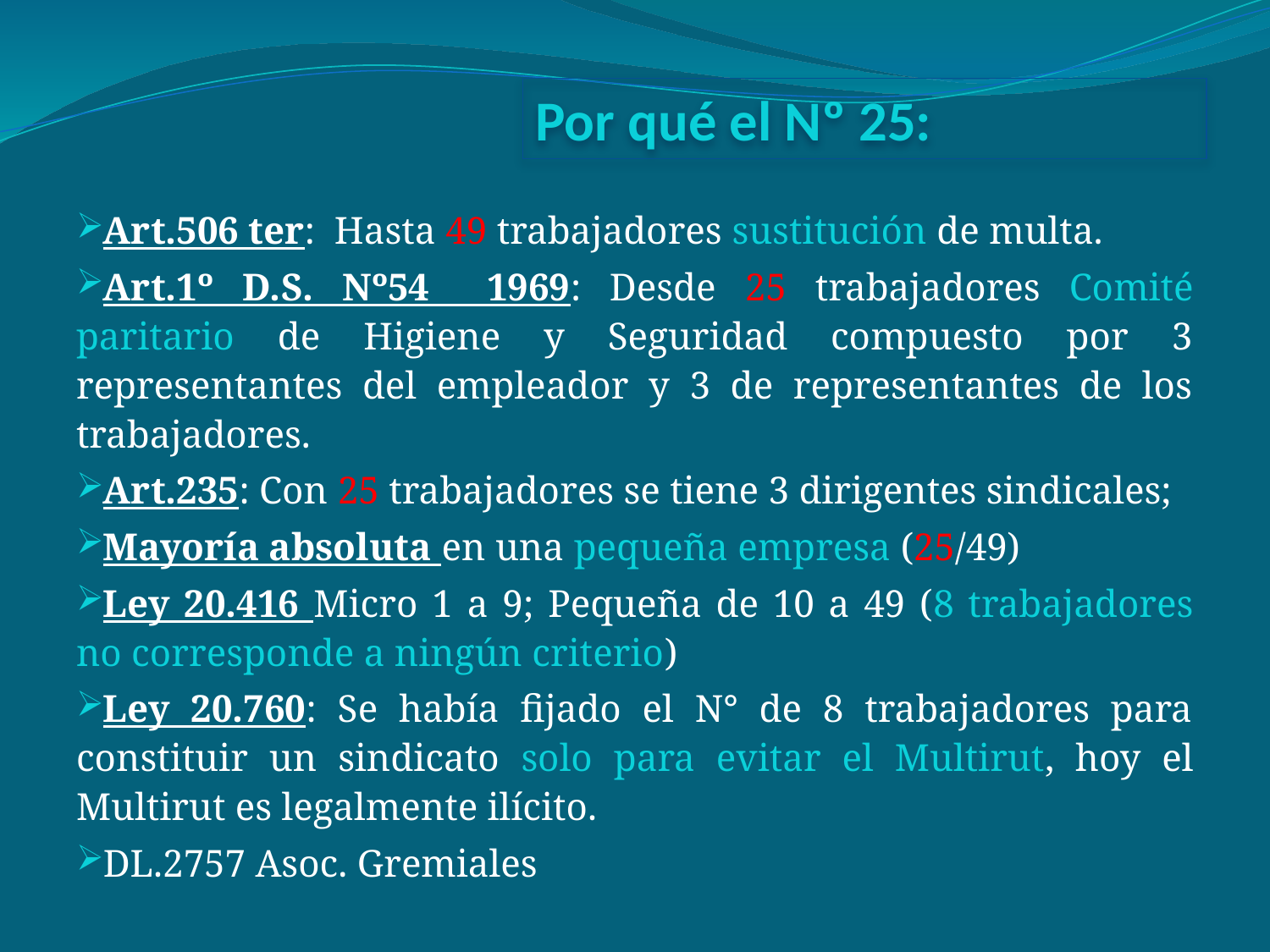

Por qué el Nº 25:

Art.506 ter:  Hasta 49 trabajadores sustitución de multa.
Art.1º D.S. Nº54  1969: Desde 25 trabajadores Comité paritario de Higiene y Seguridad compuesto por 3 representantes del empleador y 3 de representantes de los trabajadores.
Art.235: Con 25 trabajadores se tiene 3 dirigentes sindicales;
Mayoría absoluta en una pequeña empresa (25/49)
Ley 20.416 Micro 1 a 9; Pequeña de 10 a 49 (8 trabajadores no corresponde a ningún criterio)
Ley 20.760: Se había fijado el N° de 8 trabajadores para constituir un sindicato solo para evitar el Multirut, hoy el Multirut es legalmente ilícito.
DL.2757 Asoc. Gremiales